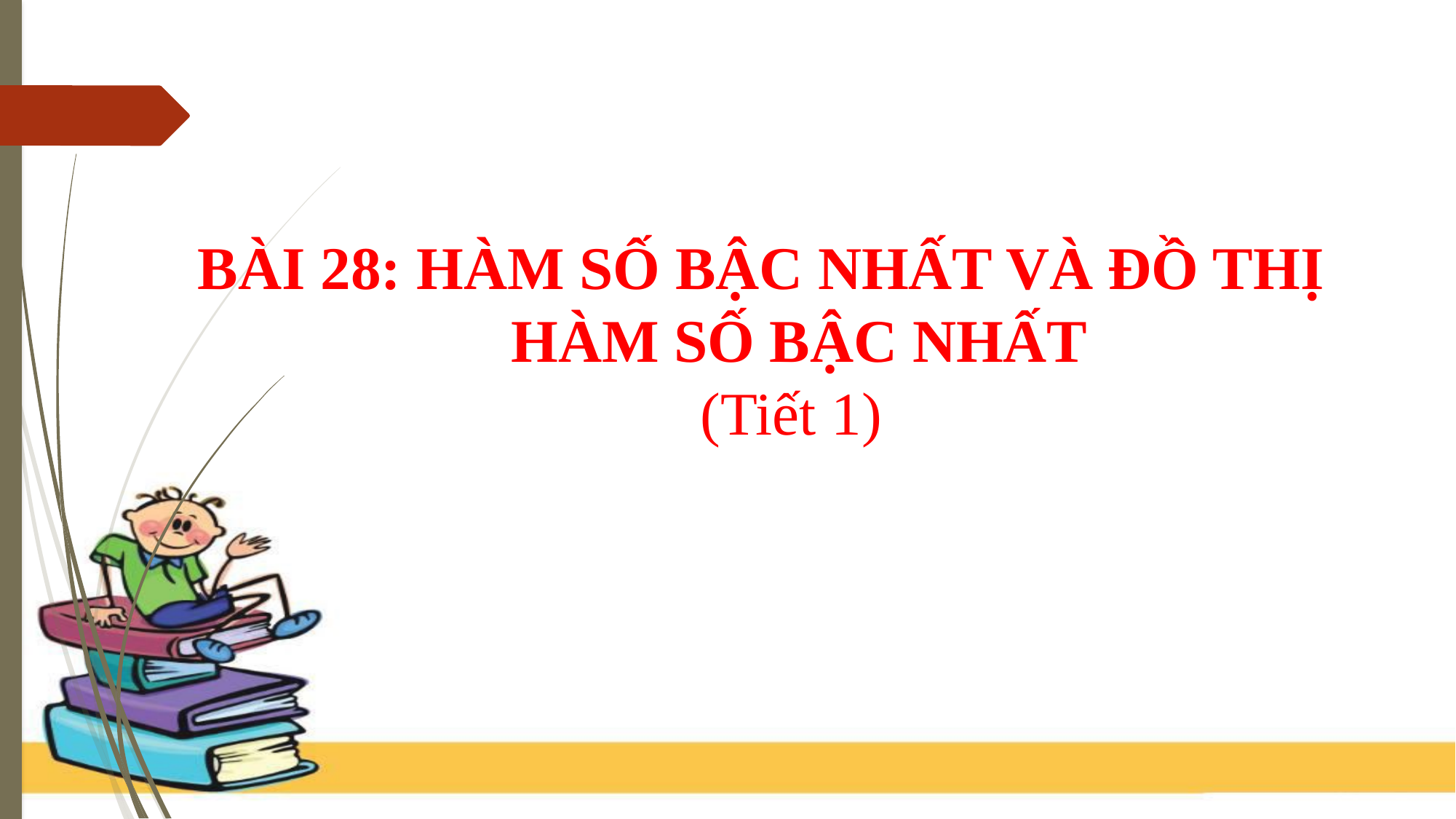

BÀI 28: HÀM SỐ BẬC NHẤT VÀ ĐỒ THỊ       HÀM SỐ BẬC NHẤT
(Tiết 1)